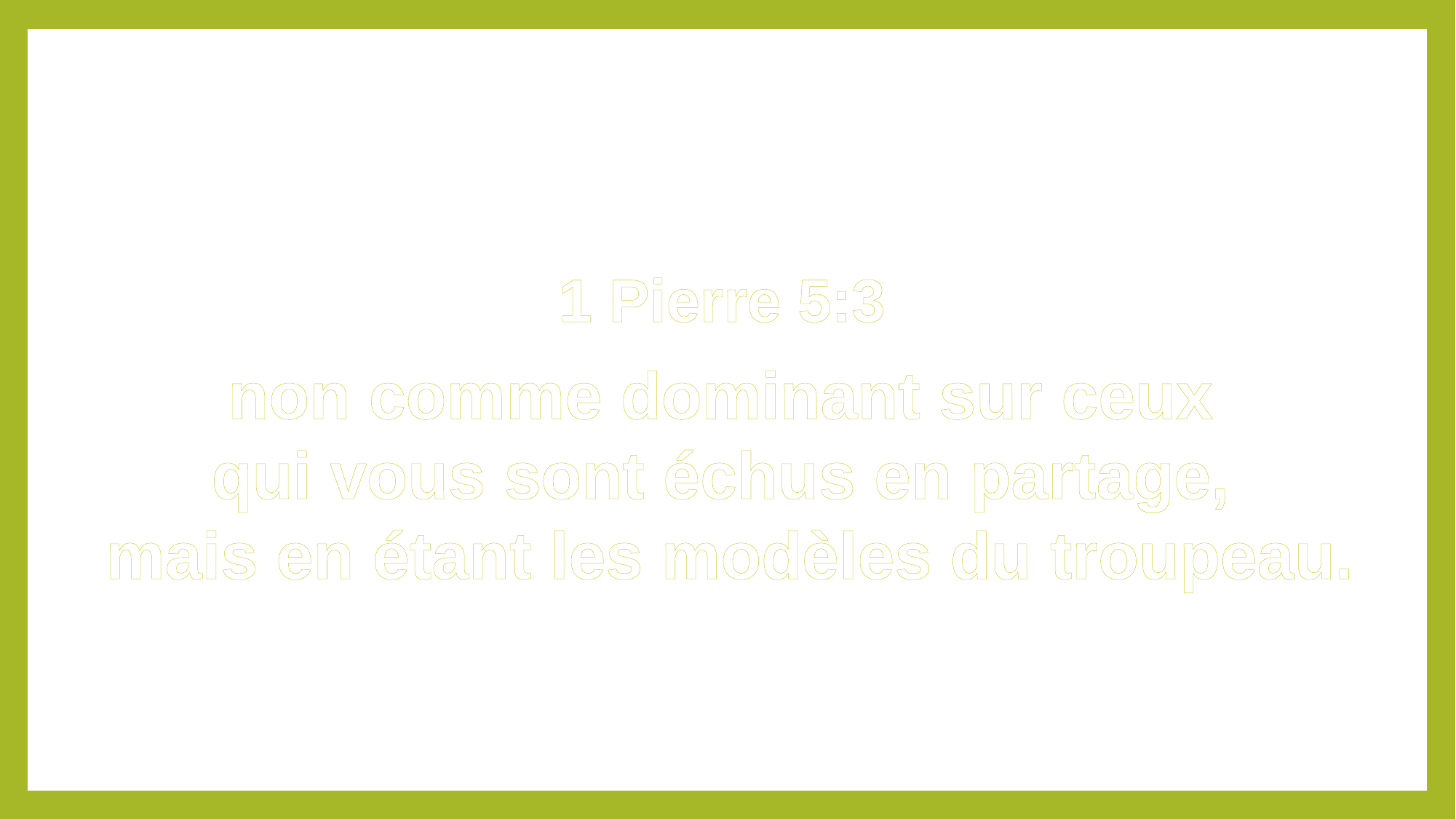

1 Pierre 5:3

non comme dominant sur ceux
qui vous sont échus en partage,
mais en étant les modèles du troupeau.